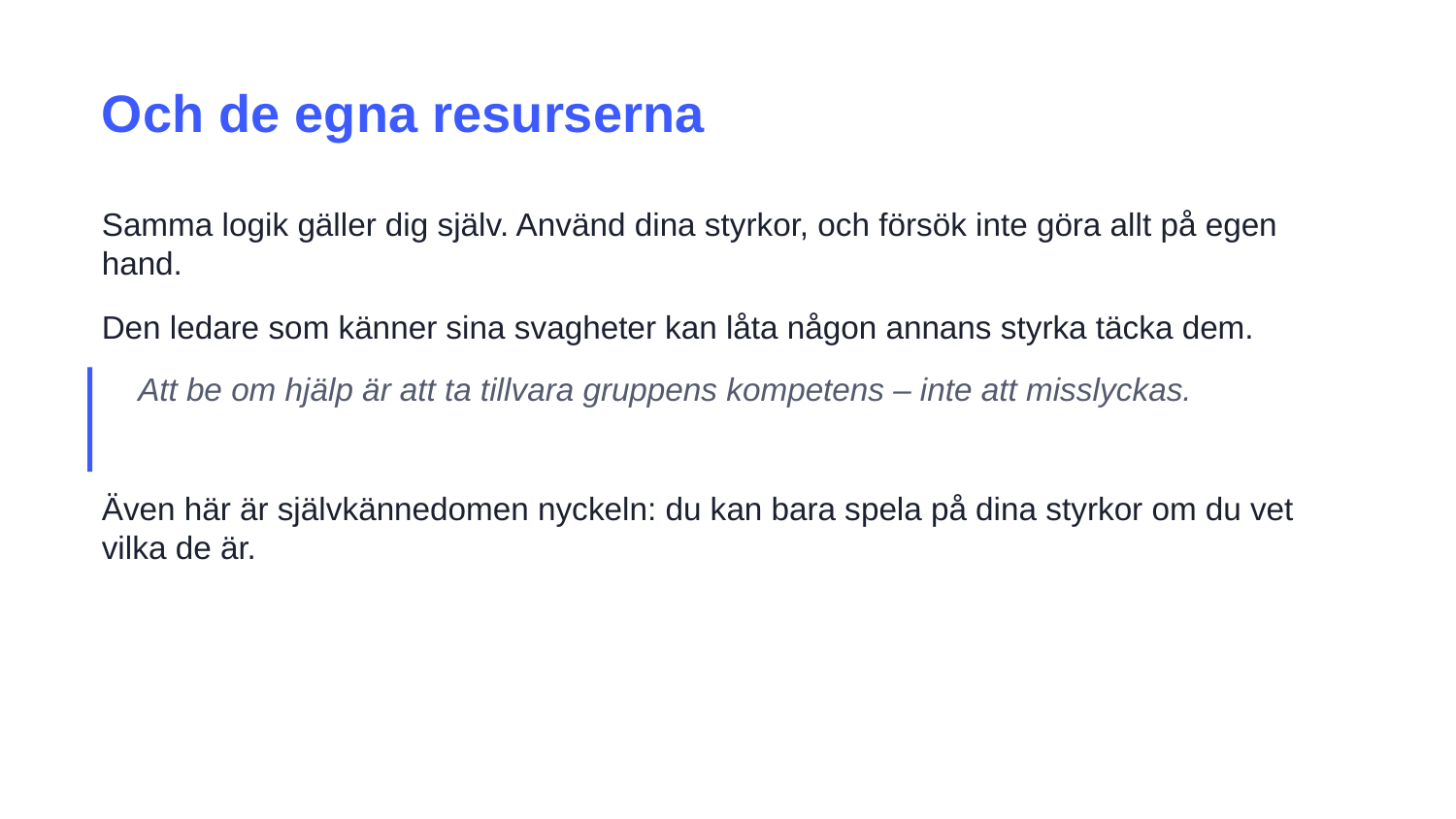

Och de egna resurserna
Samma logik gäller dig själv. Använd dina styrkor, och försök inte göra allt på egen hand.
Den ledare som känner sina svagheter kan låta någon annans styrka täcka dem.
Att be om hjälp är att ta tillvara gruppens kompetens – inte att misslyckas.

Även här är självkännedomen nyckeln: du kan bara spela på dina styrkor om du vet vilka de är.